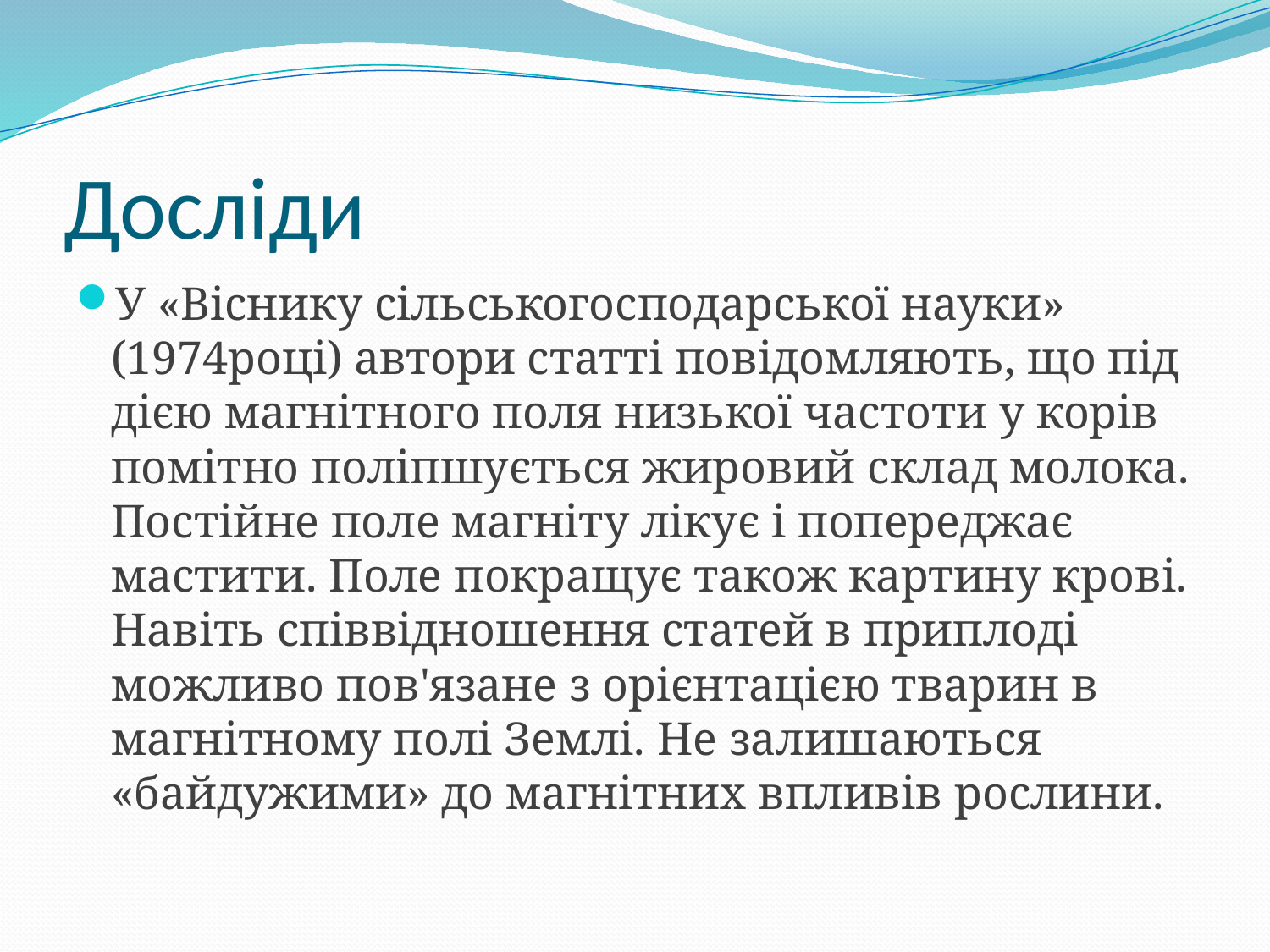

# Досліди
У «Віснику сільськогосподарської науки» (1974році) автори статті повідомляють, що під дією магнітного поля низької частоти у корів помітно поліпшується жировий склад молока. Постійне поле магніту лікує і попереджає мастити. Поле покращує також картину крові. Навіть співвідношення статей в приплоді можливо пов'язане з орієнтацією тварин в магнітному полі Землі. Не залишаються «байдужими» до магнітних впливів рослини.